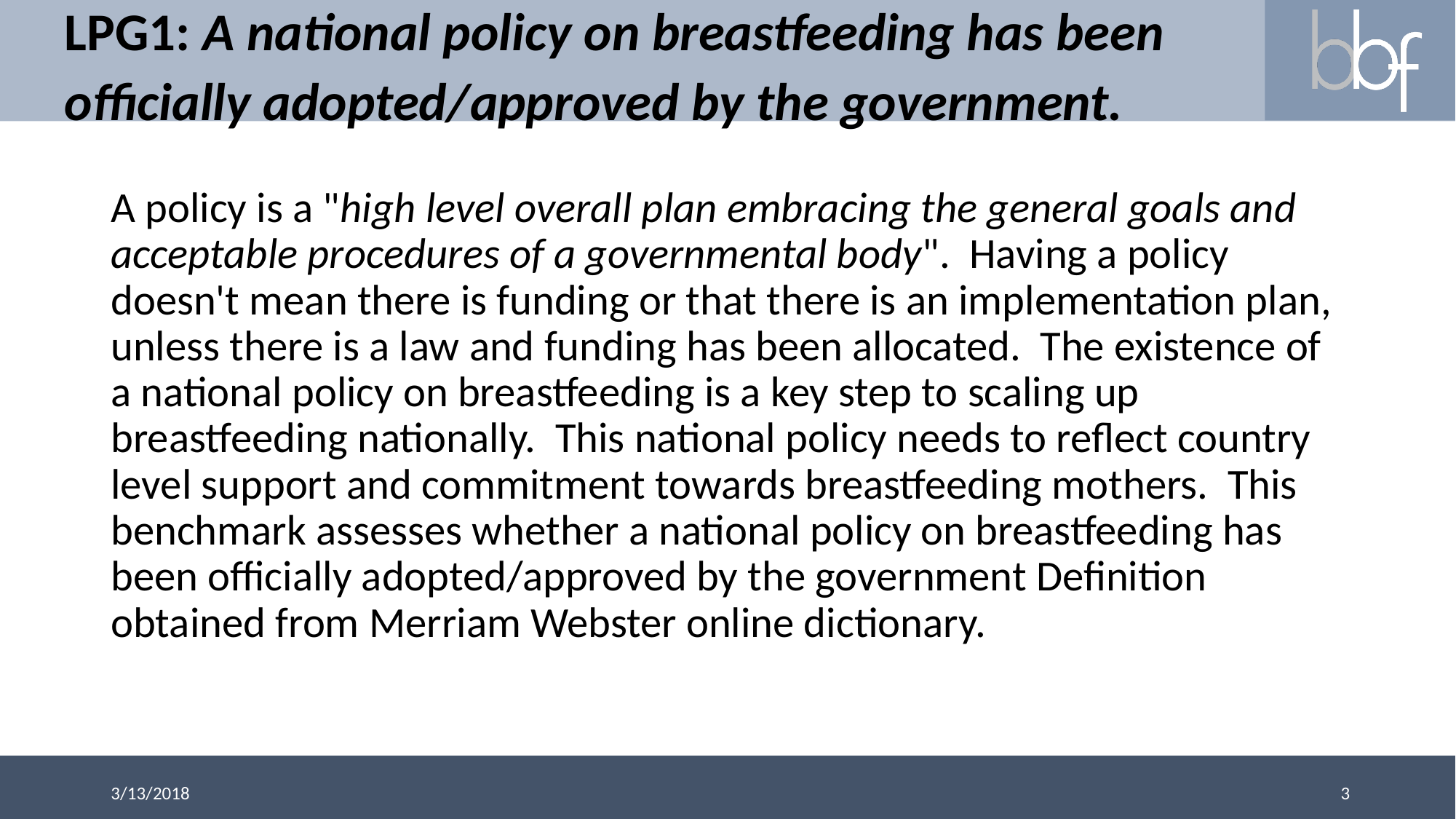

# LPG1: A national policy on breastfeeding has been officially adopted/approved by the government.
A policy is a "high level overall plan embracing the general goals and acceptable procedures of a governmental body".  Having a policy doesn't mean there is funding or that there is an implementation plan, unless there is a law and funding has been allocated.  The existence of a national policy on breastfeeding is a key step to scaling up breastfeeding nationally.  This national policy needs to reflect country level support and commitment towards breastfeeding mothers.  This benchmark assesses whether a national policy on breastfeeding has been officially adopted/approved by the government Definition obtained from Merriam Webster online dictionary.
3
3/13/2018